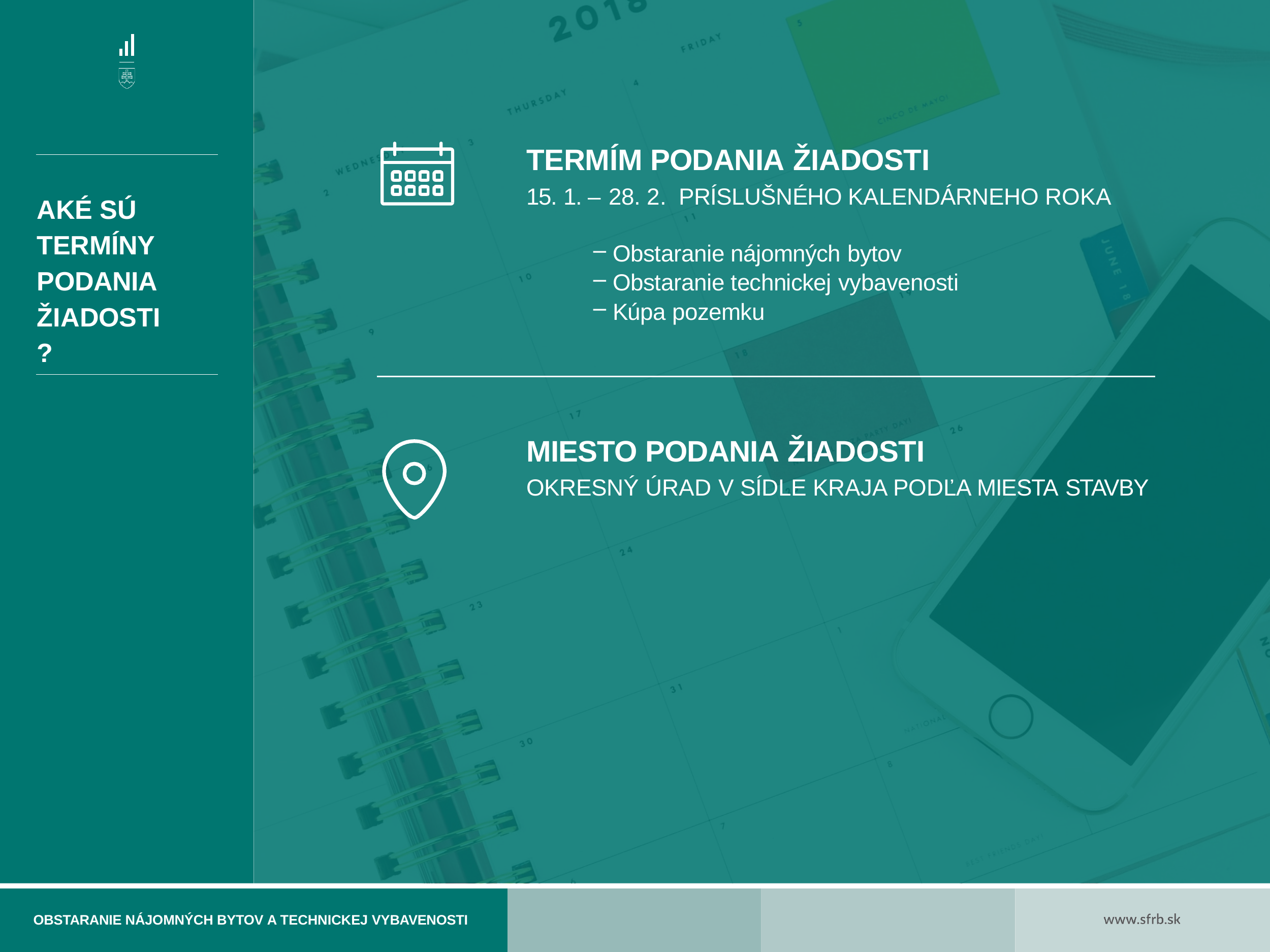

# TERMÍM PODANIA ŽIADOSTI

15. 1. – 28. 2.	PRÍSLUŠNÉHO KALENDÁRNEHO ROKA
AKÉ SÚ  TERMÍNY  PODANIA  ŽIADOSTI?
Obstaranie nájomných bytov
Obstaranie technickej vybavenosti
Kúpa pozemku

MIESTO PODANIA ŽIADOSTI
OKRESNÝ ÚRAD V SÍDLE KRAJA PODĽA MIESTA STAVBY

OBSTARANIE NÁJOMNÝCH BYTOV A TECHNICKEJ VYBAVENOSTI